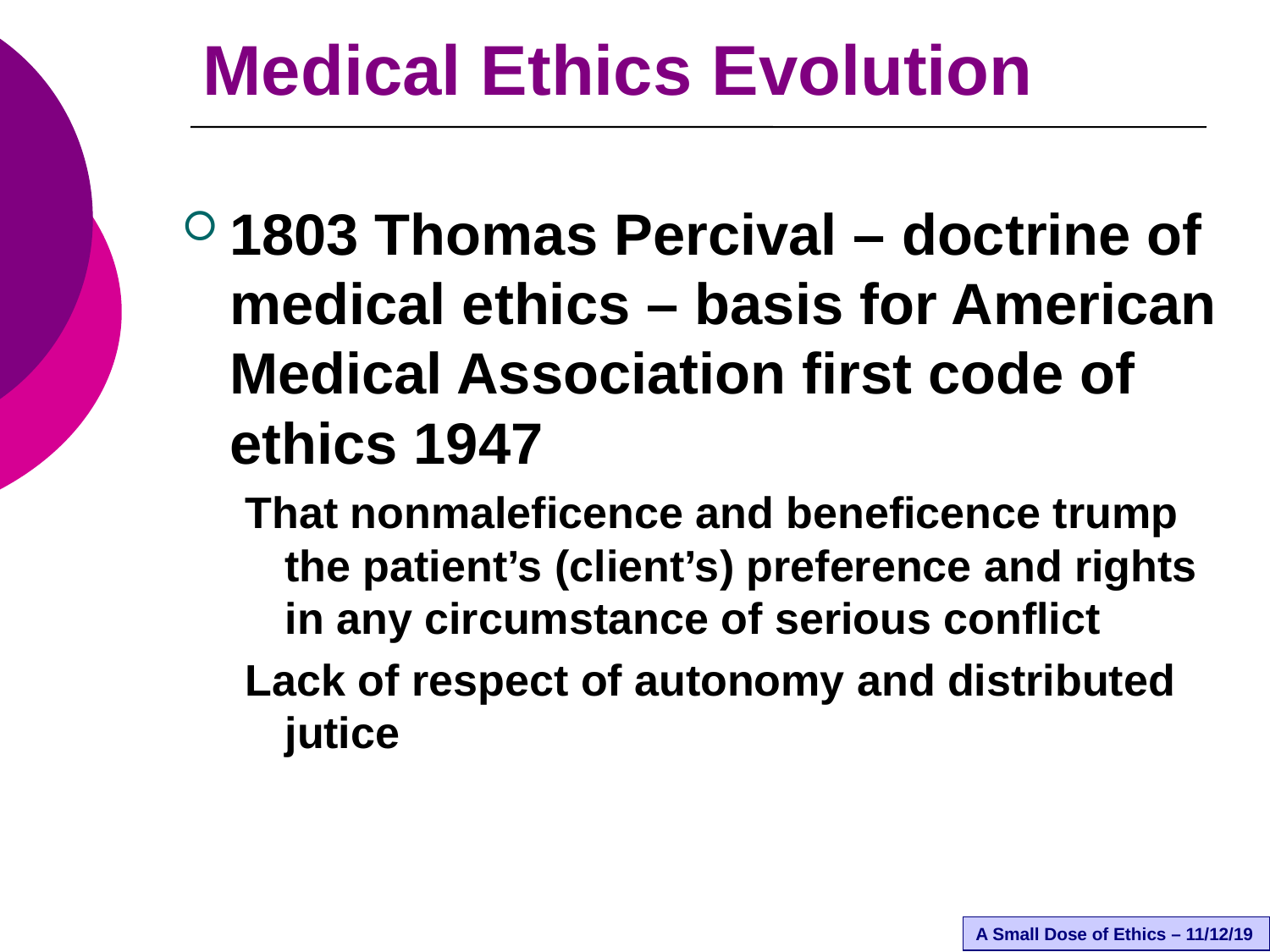

# Medical Ethics Evolution
1803 Thomas Percival – doctrine of medical ethics – basis for American Medical Association first code of ethics 1947
That nonmaleficence and beneficence trump the patient’s (client’s) preference and rights in any circumstance of serious conflict
Lack of respect of autonomy and distributed jutice